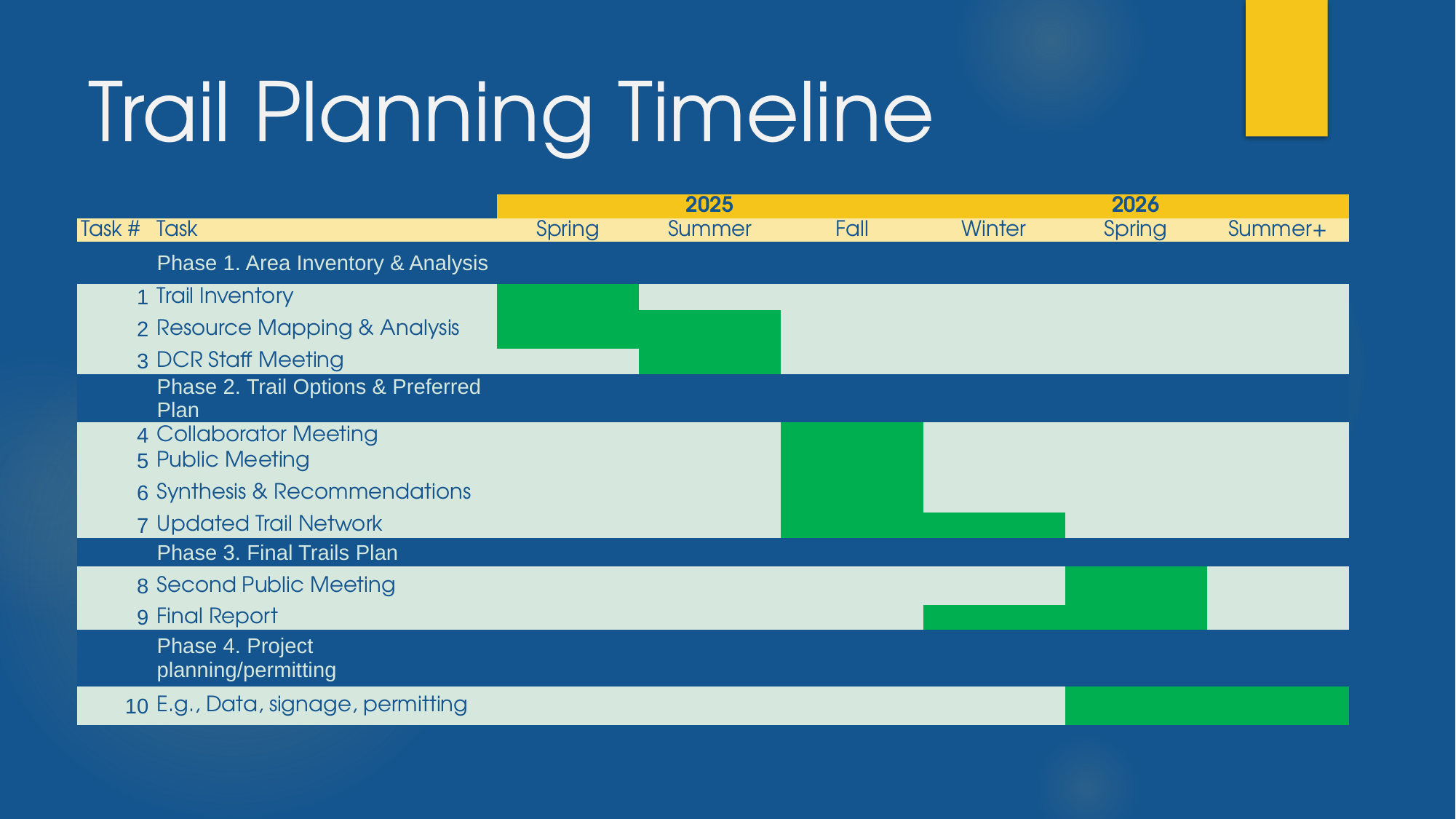

# Trail Planning Timeline
|  |  |  | 2025 |  |  | 2026 |  |
| --- | --- | --- | --- | --- | --- | --- | --- |
| Task # | Task | Spring | Summer | Fall | Winter | Spring | Summer+ |
|  | Phase 1. Area Inventory & Analysis |  |  |  |  |  |  |
| 1 | Trail Inventory |  |  |  |  |  |  |
| 2 | Resource Mapping & Analysis |  |  |  |  |  |  |
| 3 | DCR Staff Meeting |  |  |  |  |  |  |
|  | Phase 2. Trail Options & Preferred Plan |  |  |  |  |  |  |
| 4 | Collaborator Meeting |  |  |  |  |  |  |
| 5 | Public Meeting |  |  |  |  |  |  |
| 6 | Synthesis & Recommendations |  |  |  |  |  |  |
| 7 | Updated Trail Network |  |  |  |  |  |  |
|  | Phase 3. Final Trails Plan |  |  |  |  |  |  |
| 8 | Second Public Meeting |  |  |  |  |  |  |
| 9 | Final Report |  |  |  |  |  |  |
|  | Phase 4. Project planning/permitting |  |  |  |  |  |  |
| 10 | E.g., Data, signage, permitting |  |  |  |  |  |  |